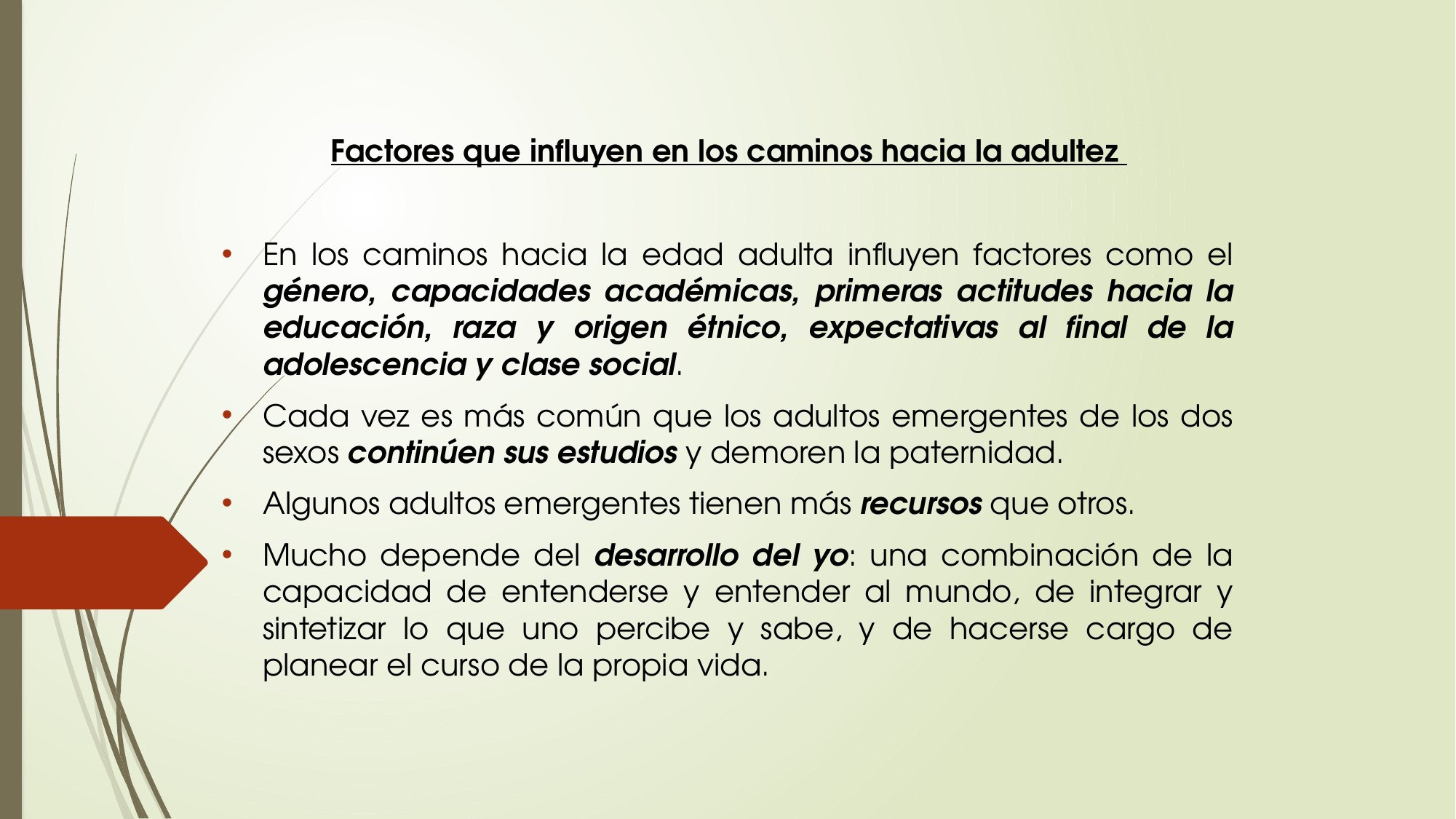

Factores que influyen en los caminos hacia la adultez

En los caminos hacia la edad adulta influyen factores como el género, capacidades académicas, primeras actitudes hacia la educación, raza y origen étnico, expectativas al final de la adolescencia y clase social.
Cada vez es más común que los adultos emergentes de los dos sexos continúen sus estudios y demoren la paternidad.
Algunos adultos emergentes tienen más recursos que otros.
Mucho depende del desarrollo del yo: una combinación de la capacidad de entenderse y entender al mundo, de integrar y sintetizar lo que uno percibe y sabe, y de hacerse cargo de planear el curso de la propia vida.